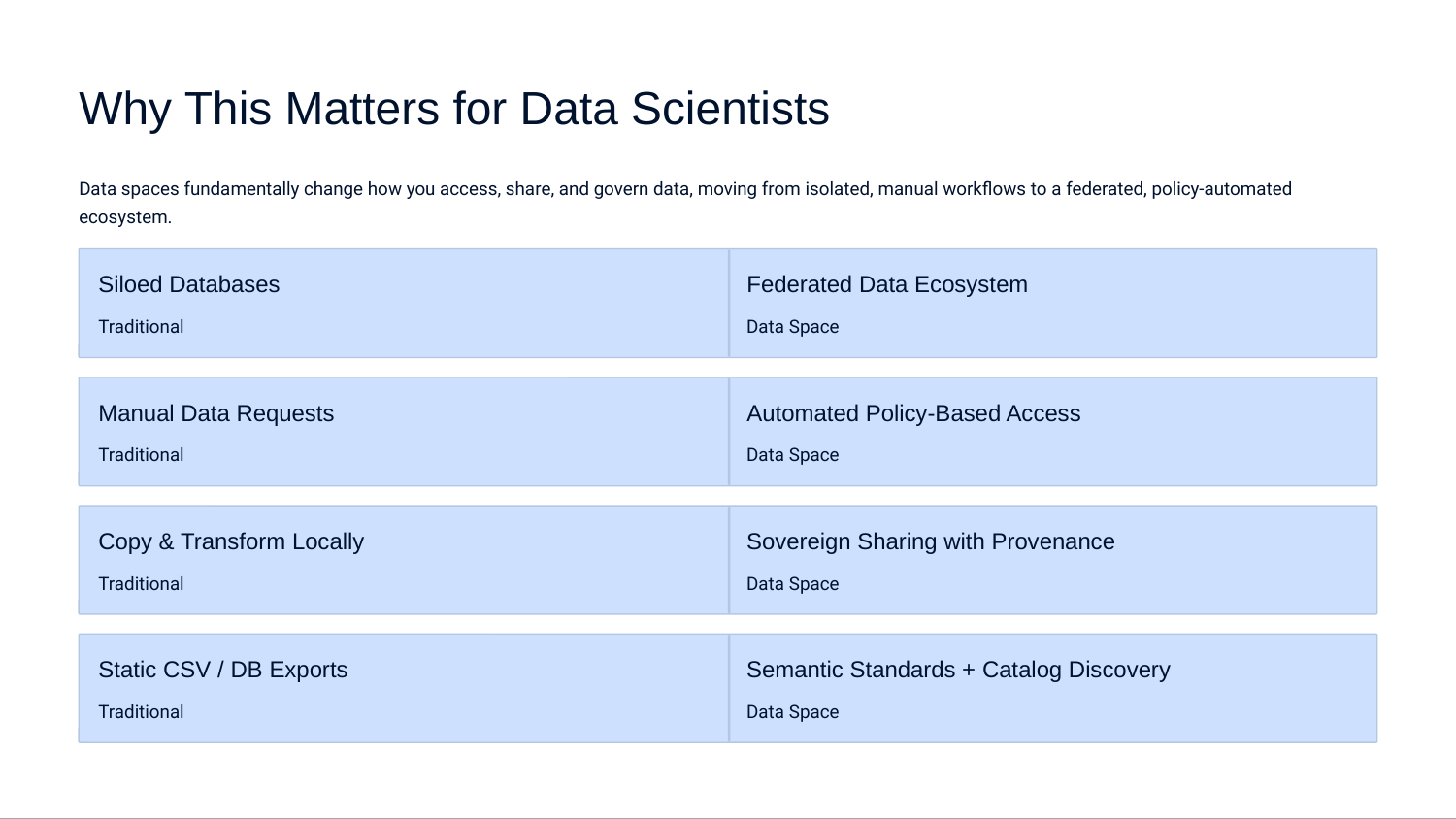

Why This Matters for Data Scientists
Data spaces fundamentally change how you access, share, and govern data, moving from isolated, manual workflows to a federated, policy-automated ecosystem.

Siloed Databases
Federated Data Ecosystem
Traditional
Data Space

Manual Data Requests
Automated Policy-Based Access
Traditional
Data Space

Copy & Transform Locally
Sovereign Sharing with Provenance
Traditional
Data Space

Static CSV / DB Exports
Semantic Standards + Catalog Discovery
Traditional
Data Space